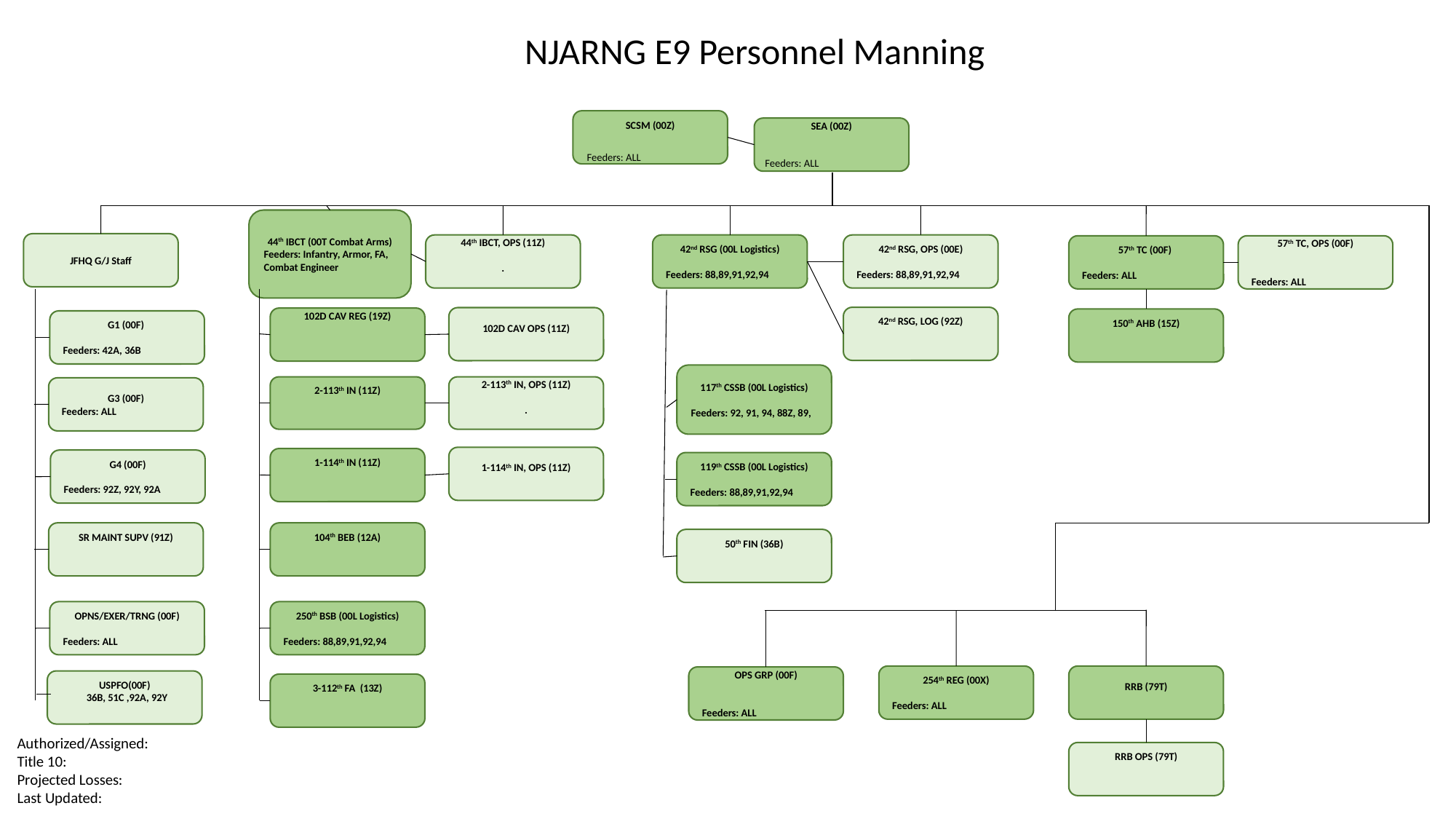

NJARNG E9 Personnel Manning
SCSM (00Z)

SEA (00Z)

Feeders: ALL
Feeders: ALL
44th IBCT (00T Combat Arms)
Feeders: Infantry, Armor, FA, Combat Engineer
JFHQ G/J Staff
42nd RSG, OPS (00E)

Feeders: 88,89,91,92,94
44th IBCT, OPS (11Z)

.

42nd RSG (00L Logistics)

Feeders: 88,89,91,92,94
57th TC (00F)

Feeders: ALL
57th TC, OPS (00F)

Feeders: ALL
42nd RSG, LOG (92Z)

102D CAV OPS (11Z)

102D CAV REG (19Z)

150th AHB (15Z)

G1 (00F)

Feeders: 42A, 36B

117th CSSB (00L Logistics)

Feeders: 92, 91, 94, 88Z, 89,
2-113th IN (11Z)

2-113th IN, OPS (11Z)

.

G3 (00F)
Feeders: ALL
1-114th IN, OPS (11Z)

1-114th IN (11Z)

G4 (00F)

Feeders: 92Z, 92Y, 92A
119th CSSB (00L Logistics)

Feeders: 88,89,91,92,94
104th BEB (12A)

SR MAINT SUPV (91Z)

50th FIN (36B)

OPNS/EXER/TRNG (00F)

Feeders: ALL
250th BSB (00L Logistics)

Feeders: 88,89,91,92,94
254th REG (00X)

Feeders: ALL

RRB (79T)

OPS GRP (00F)

Feeders: ALL
USPFO(00F)
  36B, 51C ,92A, 92Y

3-112th FA  (13Z)

Authorized/Assigned:
Title 10:
Projected Losses:
Last Updated:
RRB OPS (79T)